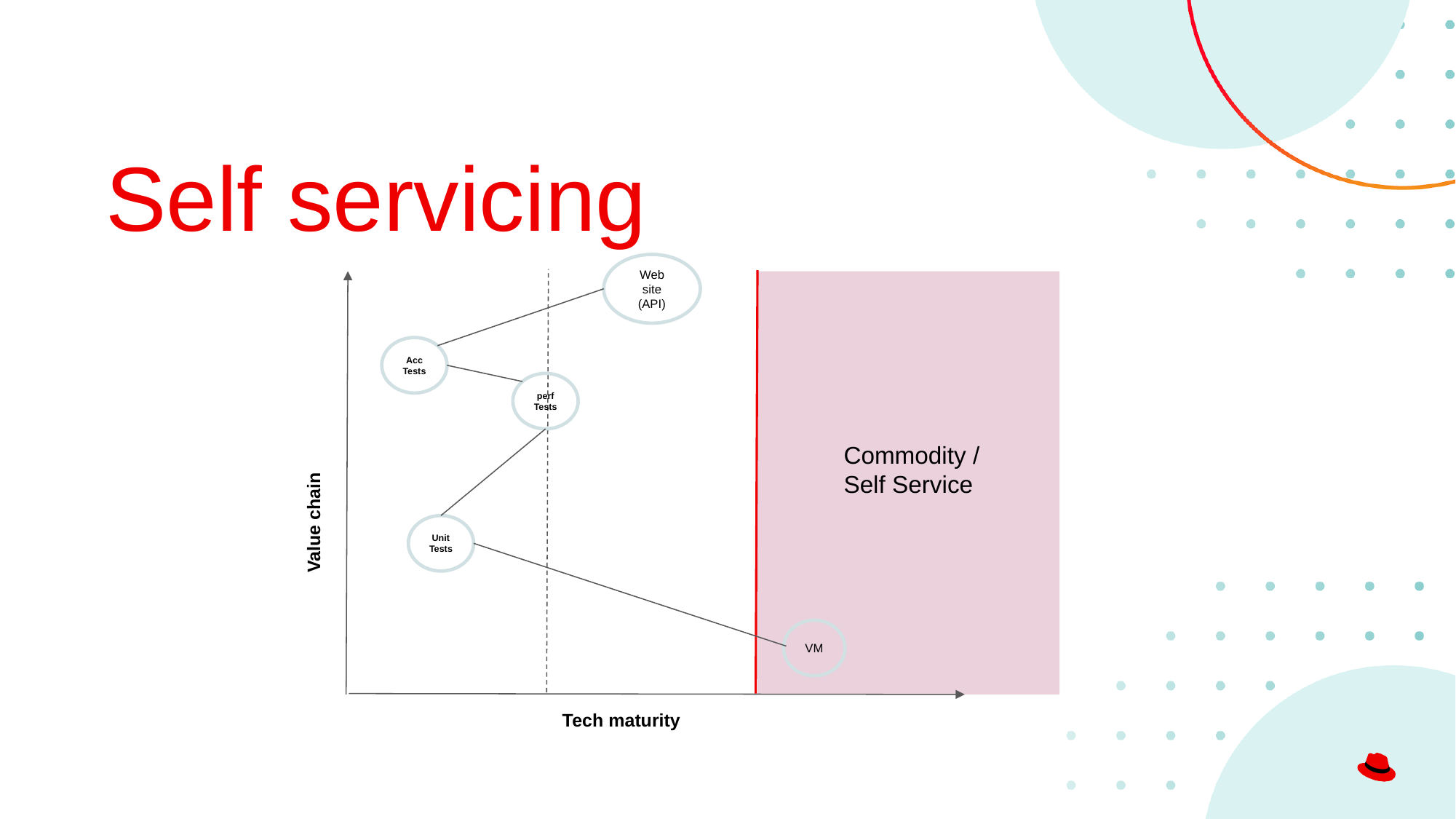

# Self servicing
Web site (API)

Acc Tests
perf Tests
Commodity / Self Service
Value chain
Unit Tests
VM
Tech maturity